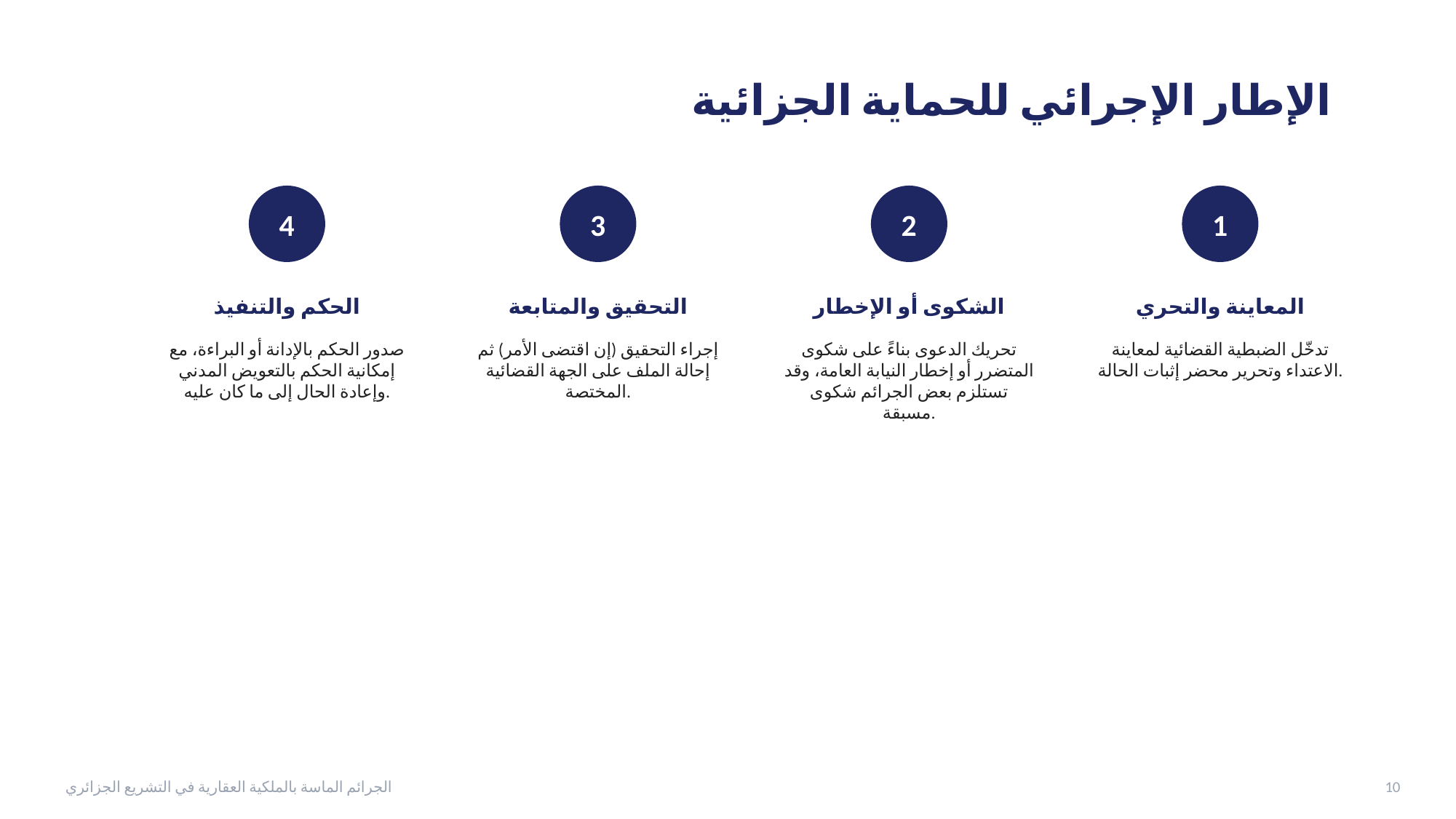

الإطار الإجرائي للحماية الجزائية

4

3

2

1
الحكم والتنفيذ
التحقيق والمتابعة
الشكوى أو الإخطار
المعاينة والتحري
صدور الحكم بالإدانة أو البراءة، مع إمكانية الحكم بالتعويض المدني وإعادة الحال إلى ما كان عليه.
إجراء التحقيق (إن اقتضى الأمر) ثم إحالة الملف على الجهة القضائية المختصة.
تحريك الدعوى بناءً على شكوى المتضرر أو إخطار النيابة العامة، وقد تستلزم بعض الجرائم شكوى مسبقة.
تدخّل الضبطية القضائية لمعاينة الاعتداء وتحرير محضر إثبات الحالة.
الجرائم الماسة بالملكية العقارية في التشريع الجزائري
10